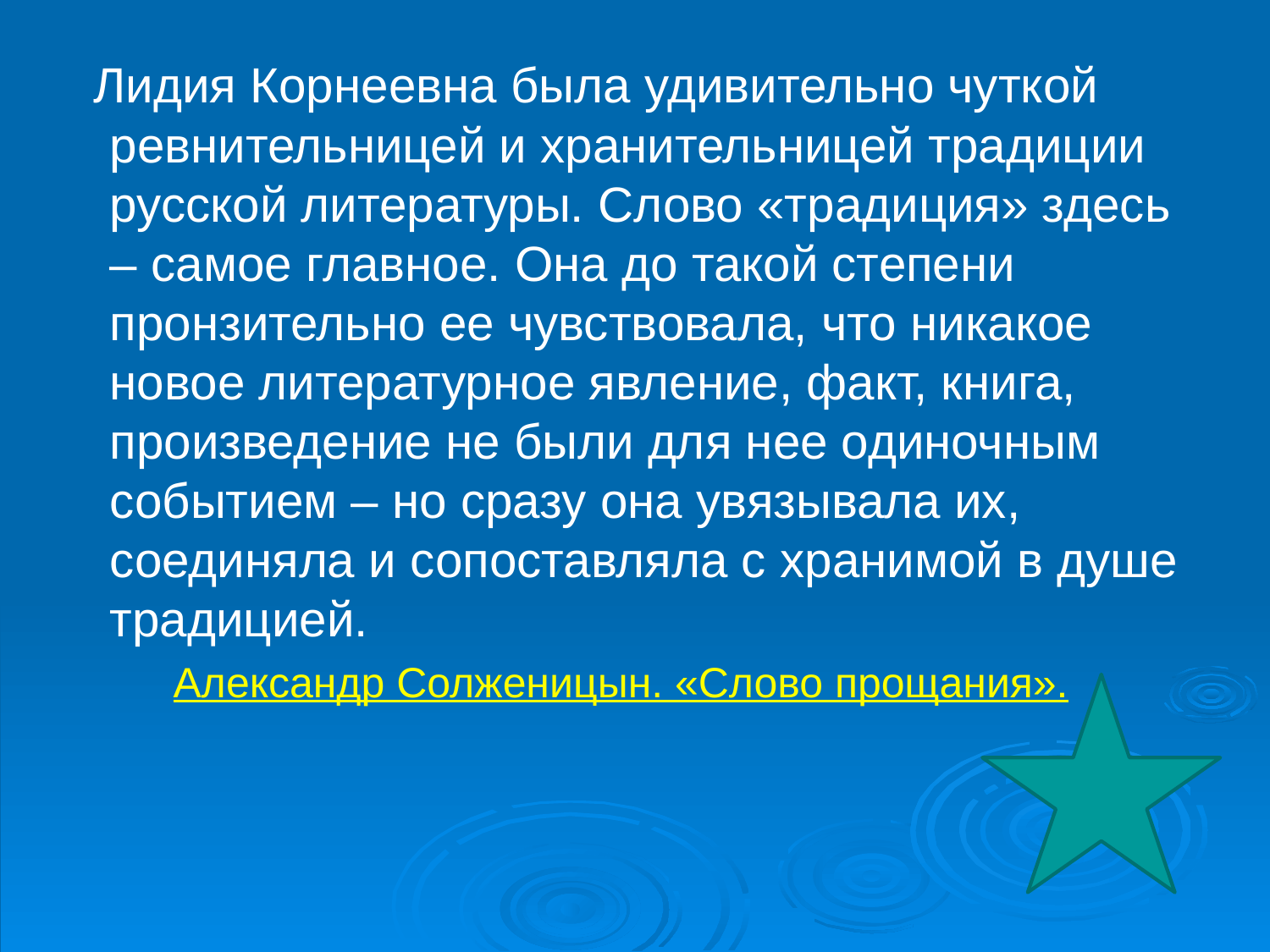

Лидия Корнеевна была удивительно чуткой ревнительницей и хранительницей традиции русской литературы. Слово «традиция» здесь – самое главное. Она до такой степени пронзительно ее чувствовала, что никакое новое литературное явление, факт, книга, произведение не были для нее одиночным событием – но сразу она увязывала их, соединяла и сопоставляла с хранимой в душе традицией.
Александр Солженицын. «Слово прощания».